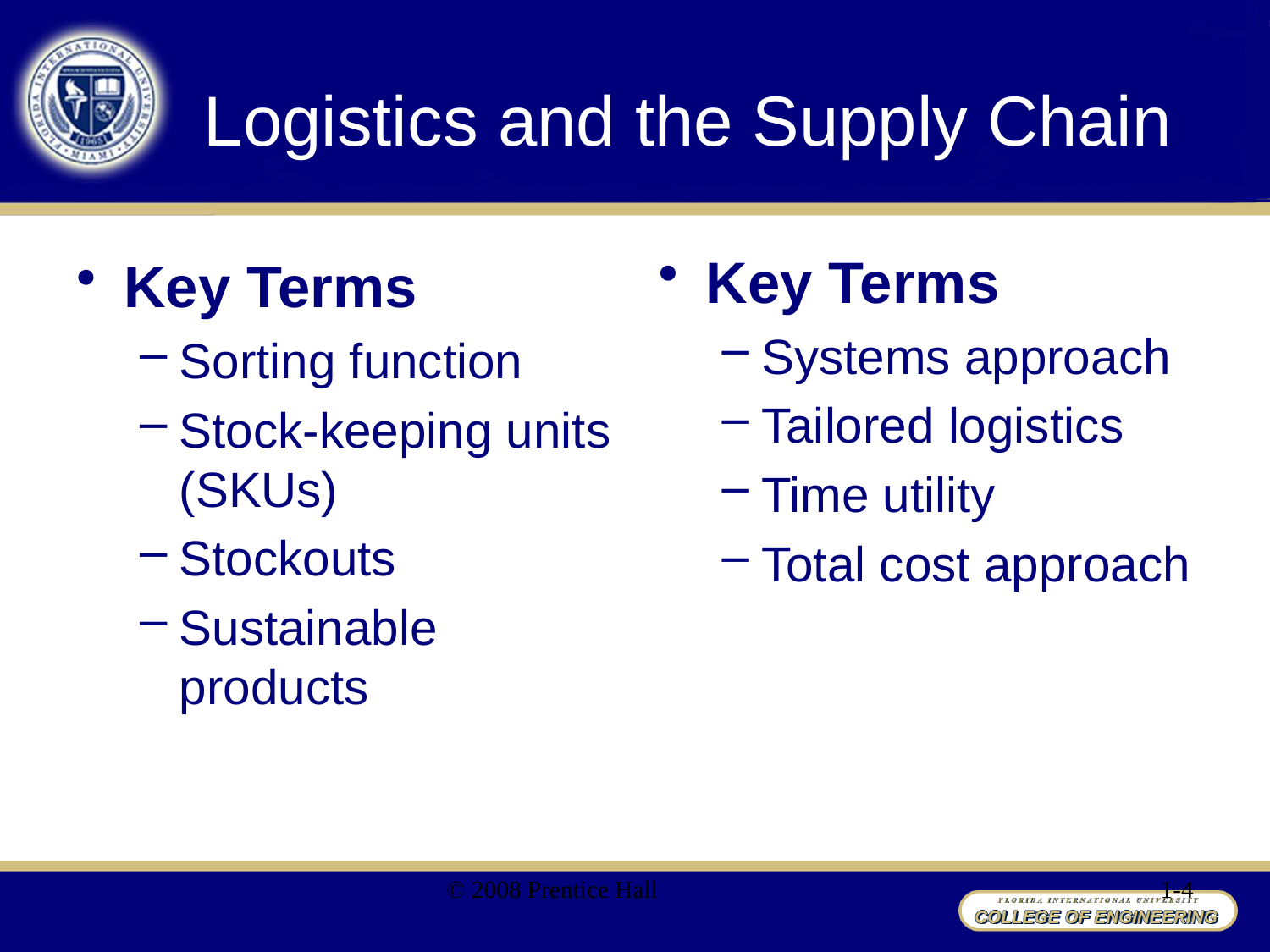

# Logistics and the Supply Chain
Key Terms
Systems approach
Tailored logistics
Time utility
Total cost approach

Key Terms
Sorting function
Stock-keeping units (SKUs)
Stockouts
Sustainable products
© 2008 Prentice Hall
1-4